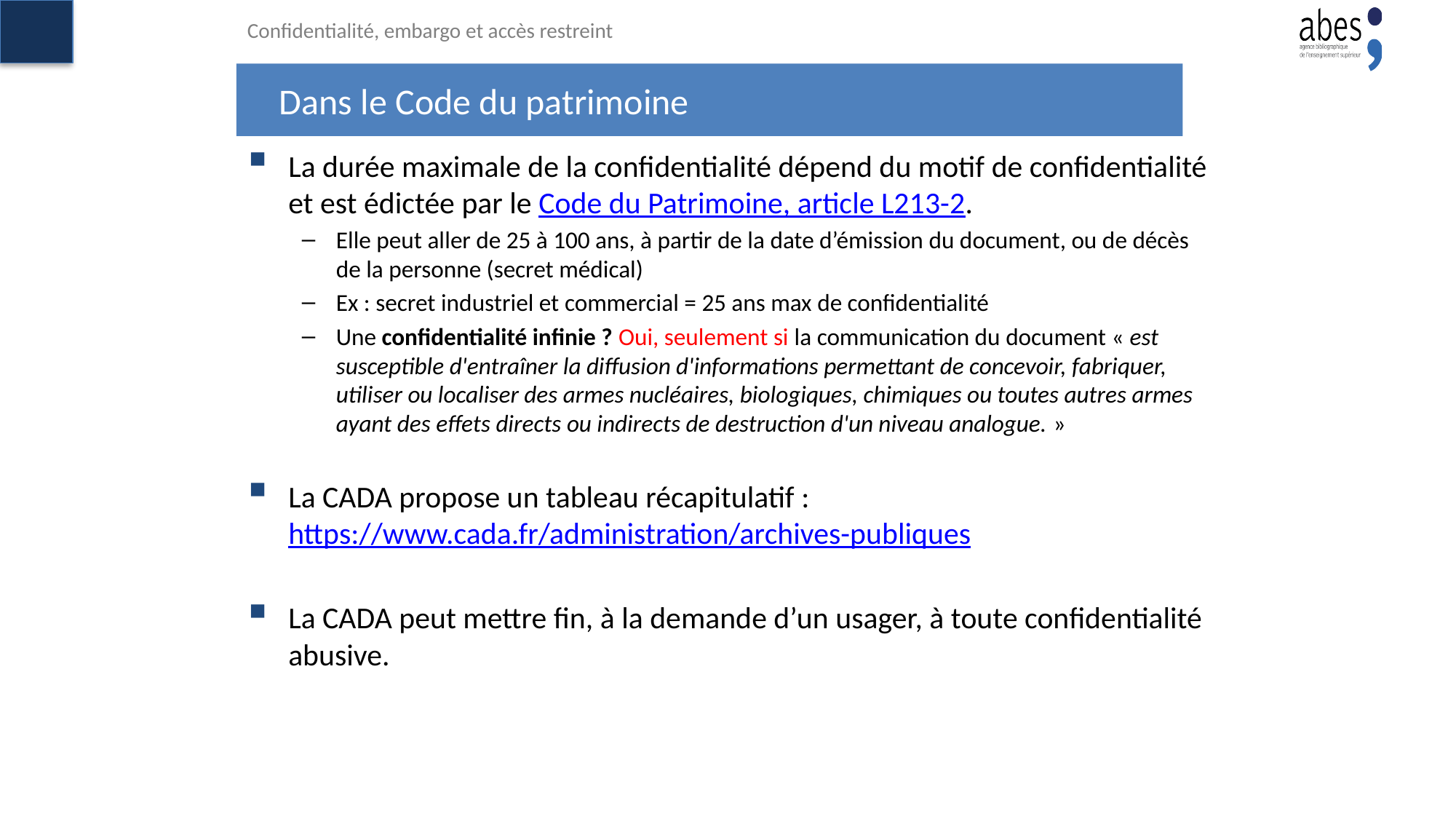

Confidentialité, embargo et accès restreint
# Dans le Code du patrimoine
La durée maximale de la confidentialité dépend du motif de confidentialité et est édictée par le Code du Patrimoine, article L213-2.
Elle peut aller de 25 à 100 ans, à partir de la date d’émission du document, ou de décès de la personne (secret médical)
Ex : secret industriel et commercial = 25 ans max de confidentialité
Une confidentialité infinie ? Oui, seulement si la communication du document « est susceptible d'entraîner la diffusion d'informations permettant de concevoir, fabriquer, utiliser ou localiser des armes nucléaires, biologiques, chimiques ou toutes autres armes ayant des effets directs ou indirects de destruction d'un niveau analogue. »

La CADA propose un tableau récapitulatif : https://www.cada.fr/administration/archives-publiques

La CADA peut mettre fin, à la demande d’un usager, à toute confidentialité abusive.